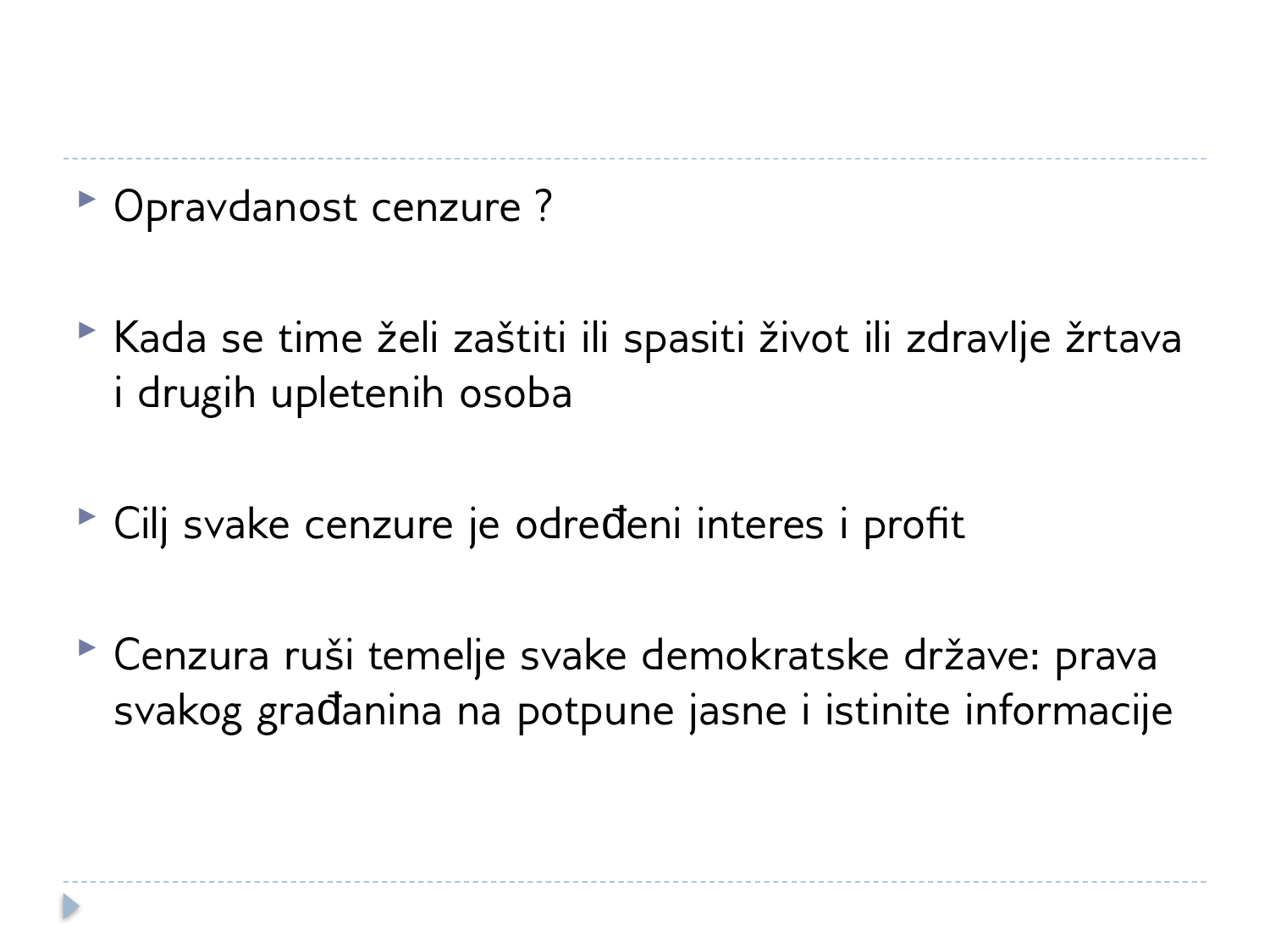

#
Opravdanost cenzure ?

Kada se time želi zaštiti ili spasiti život ili zdravlje žrtava i drugih upletenih osoba

Cilj svake cenzure je određeni interes i profit

Cenzura ruši temelje svake demokratske države: prava svakog građanina na potpune jasne i istinite informacije